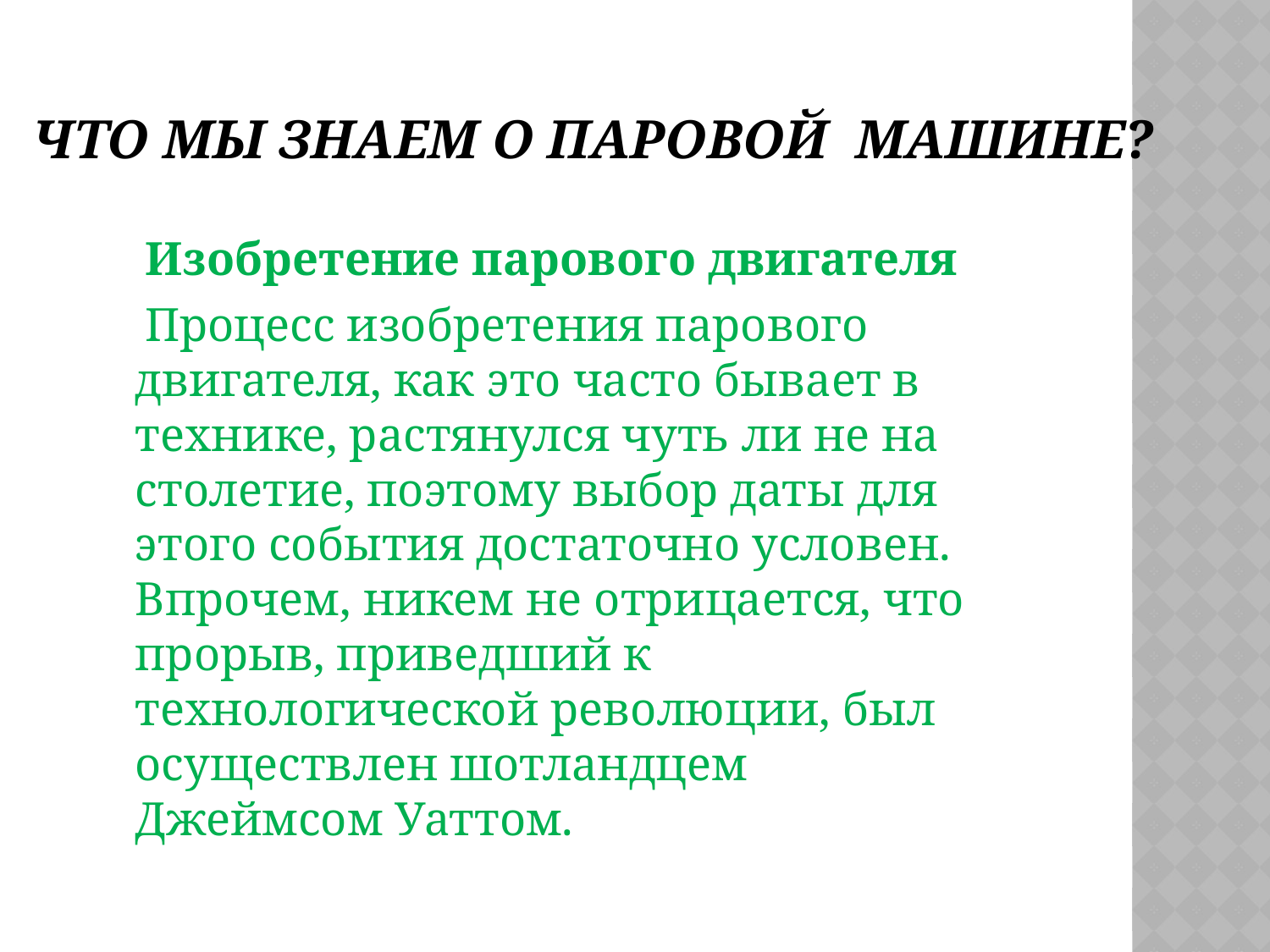

Что мы знаем о паровой  машине?
    Изобретение парового двигателя
    Процесс изобретения парового двигателя, как это часто бывает в технике, растянулся чуть ли не на столетие, поэтому выбор даты для этого события достаточно условен. Впрочем, никем не отрицается, что прорыв, приведший к технологической революции, был осуществлен шотландцем Джеймсом Уаттом.